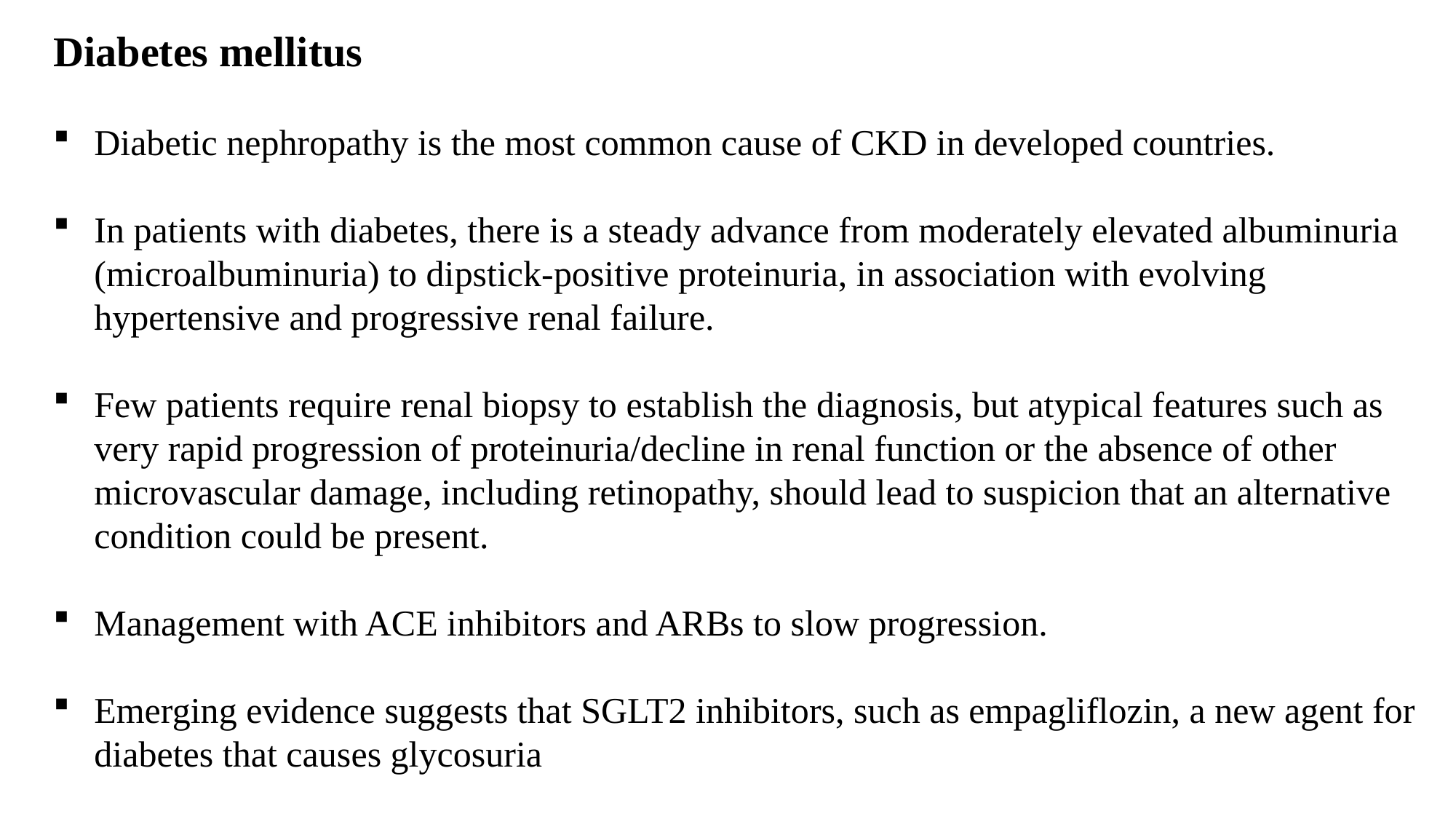

Diabetes mellitus

Diabetic nephropathy is the most common cause of CKD in developed countries.

In patients with diabetes, there is a steady advance from moderately elevated albuminuria (microalbuminuria) to dipstick-positive proteinuria, in association with evolving hypertensive and progressive renal failure.
Few patients require renal biopsy to establish the diagnosis, but atypical features such as very rapid progression of proteinuria/decline in renal function or the absence of other microvascular damage, including retinopathy, should lead to suspicion that an alternative condition could be present.

Management with ACE inhibitors and ARBs to slow progression.

Emerging evidence suggests that SGLT2 inhibitors, such as empagliflozin, a new agent for diabetes that causes glycosuria